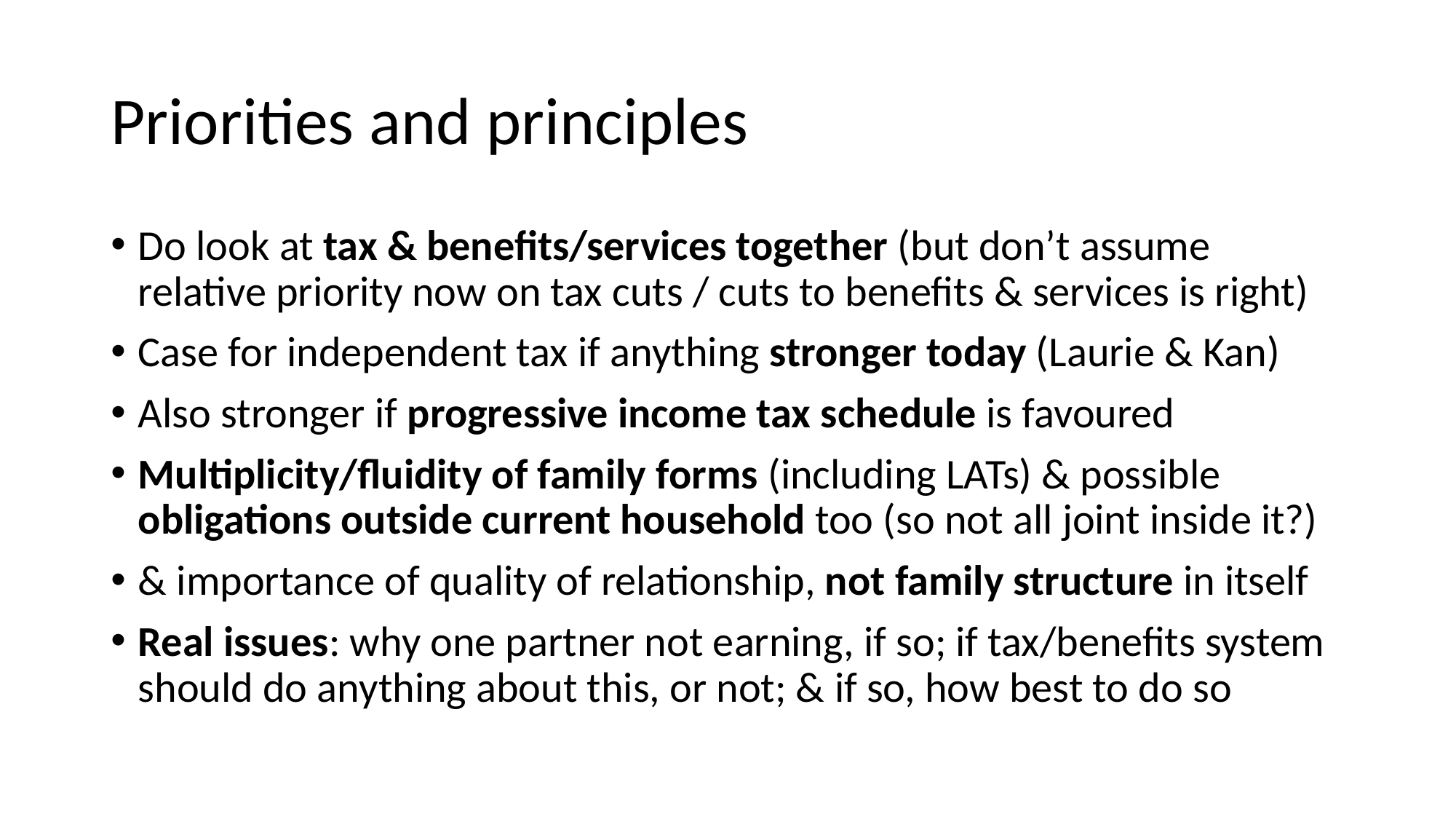

# Priorities and principles
Do look at tax & benefits/services together (but don’t assume relative priority now on tax cuts / cuts to benefits & services is right)
Case for independent tax if anything stronger today (Laurie & Kan)
Also stronger if progressive income tax schedule is favoured
Multiplicity/fluidity of family forms (including LATs) & possible obligations outside current household too (so not all joint inside it?)
& importance of quality of relationship, not family structure in itself
Real issues: why one partner not earning, if so; if tax/benefits system should do anything about this, or not; & if so, how best to do so